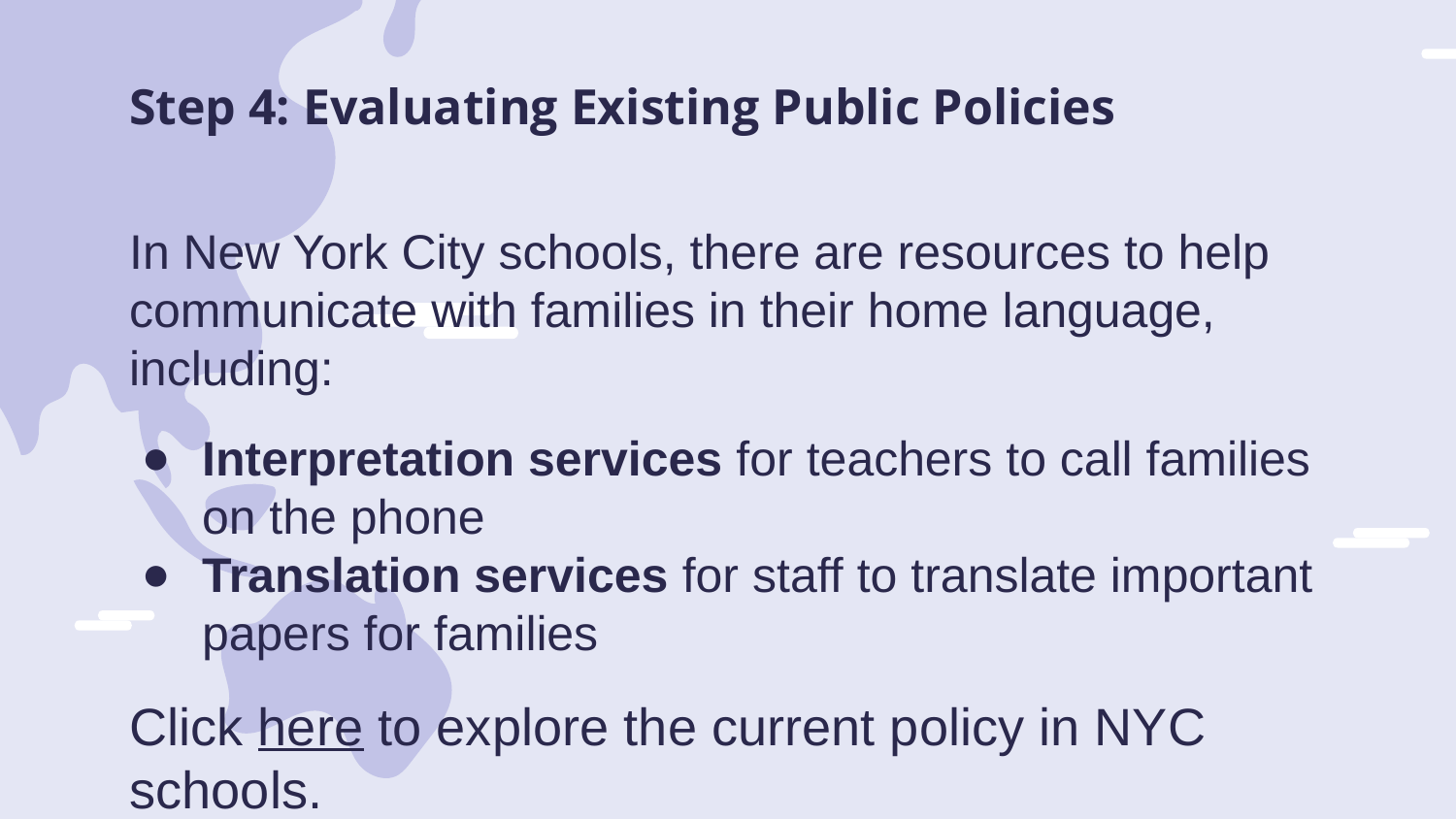

# Step 4: Evaluating Existing Public Policies
In New York City schools, there are resources to help communicate with families in their home language, including:
Interpretation services for teachers to call families on the phone
Translation services for staff to translate important papers for families
Click here to explore the current policy in NYC schools.